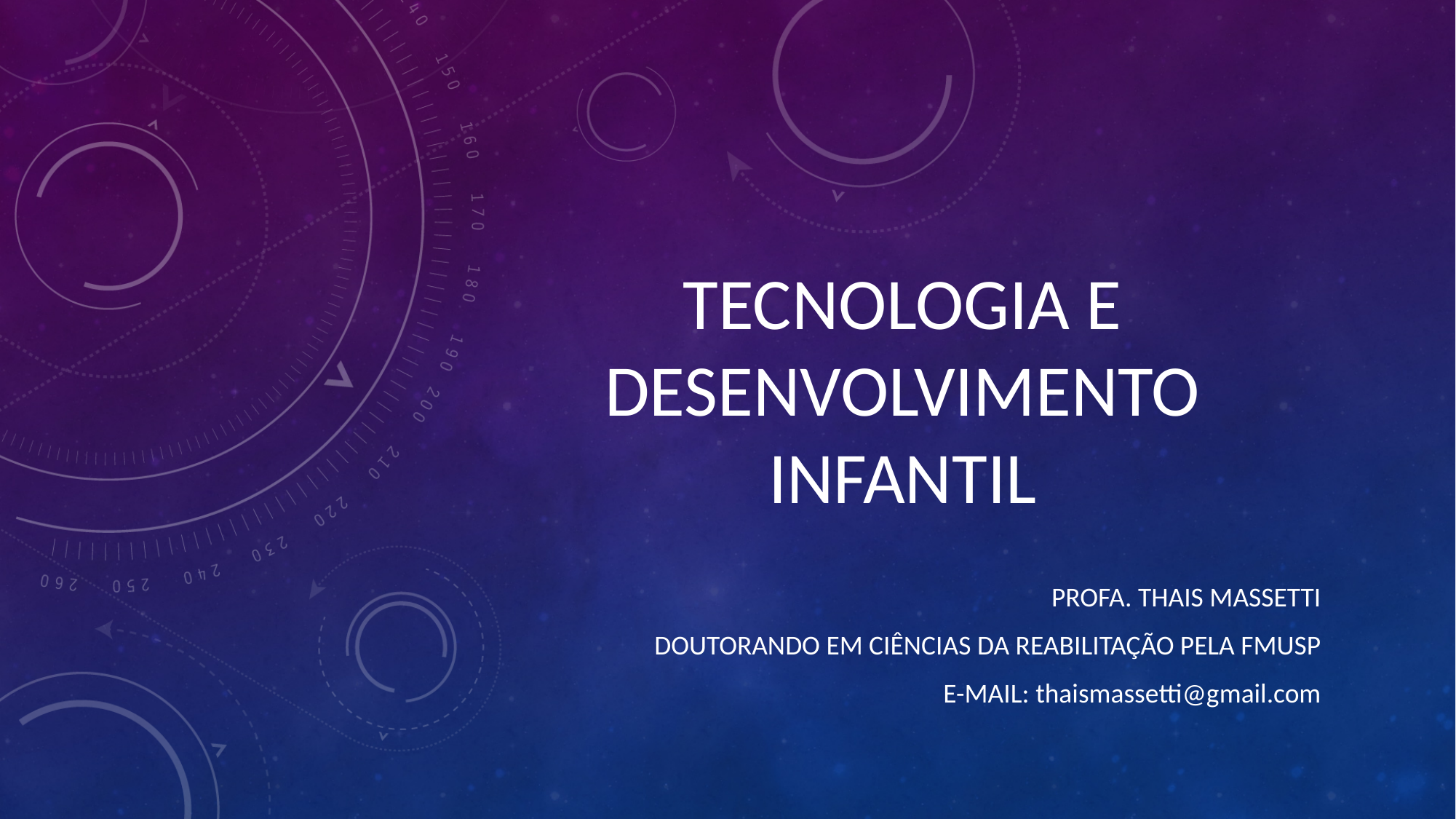

# TECNOLOGIA E DESENVOLVIMENTO INFANTIL
Profa. Thais Massetti
Doutorando em ciências da reabilitação pela fmusp
E-mail: thaismassetti@gmail.com